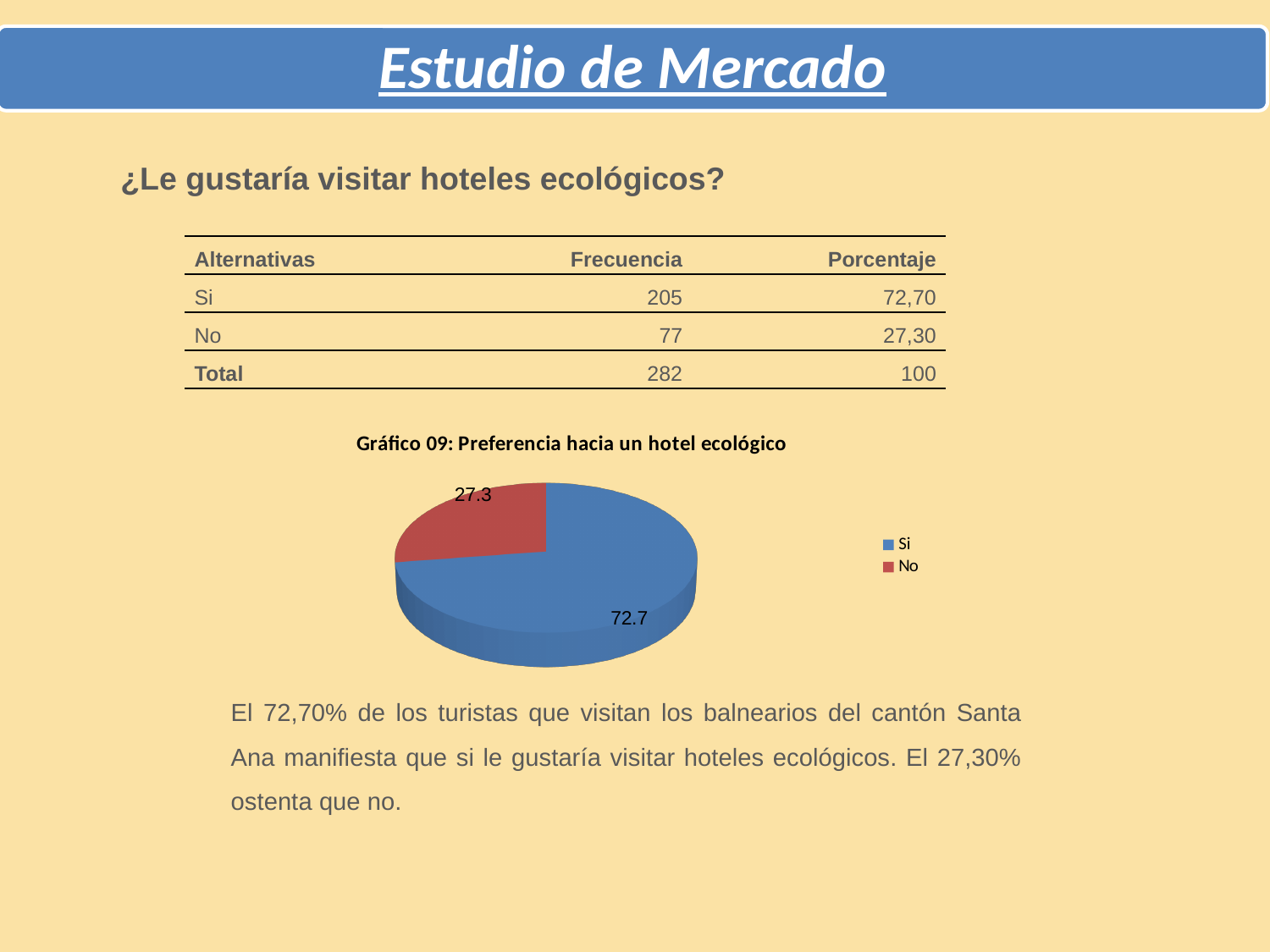

Estudio de Mercado
¿Le gustaría visitar hoteles ecológicos?
| Alternativas | Frecuencia | Porcentaje |
| --- | --- | --- |
| Si | 205 | 72,70 |
| No | 77 | 27,30 |
| Total | 282 | 100 |

[unsupported chart]

El 72,70% de los turistas que visitan los balnearios del cantón Santa Ana manifiesta que si le gustaría visitar hoteles ecológicos. El 27,30% ostenta que no.